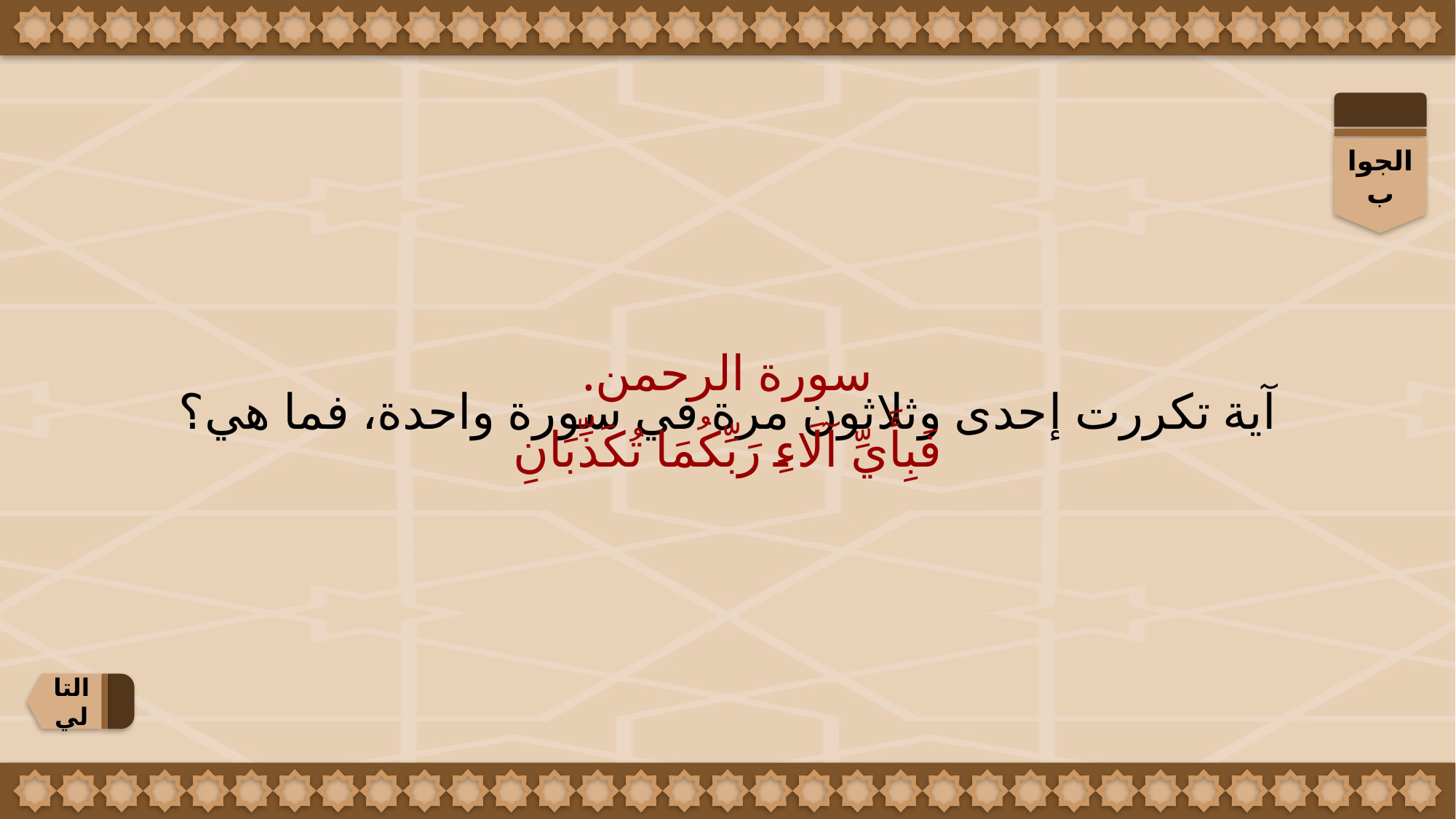

الجواب
سورة الرحمن.
فَبِأَيِّ آلَاءِ رَبِّكُمَا تُكَذِّبَانِ
آية تكررت إحدى وثلاثون مرة في سورة واحدة، فما هي؟

التالي